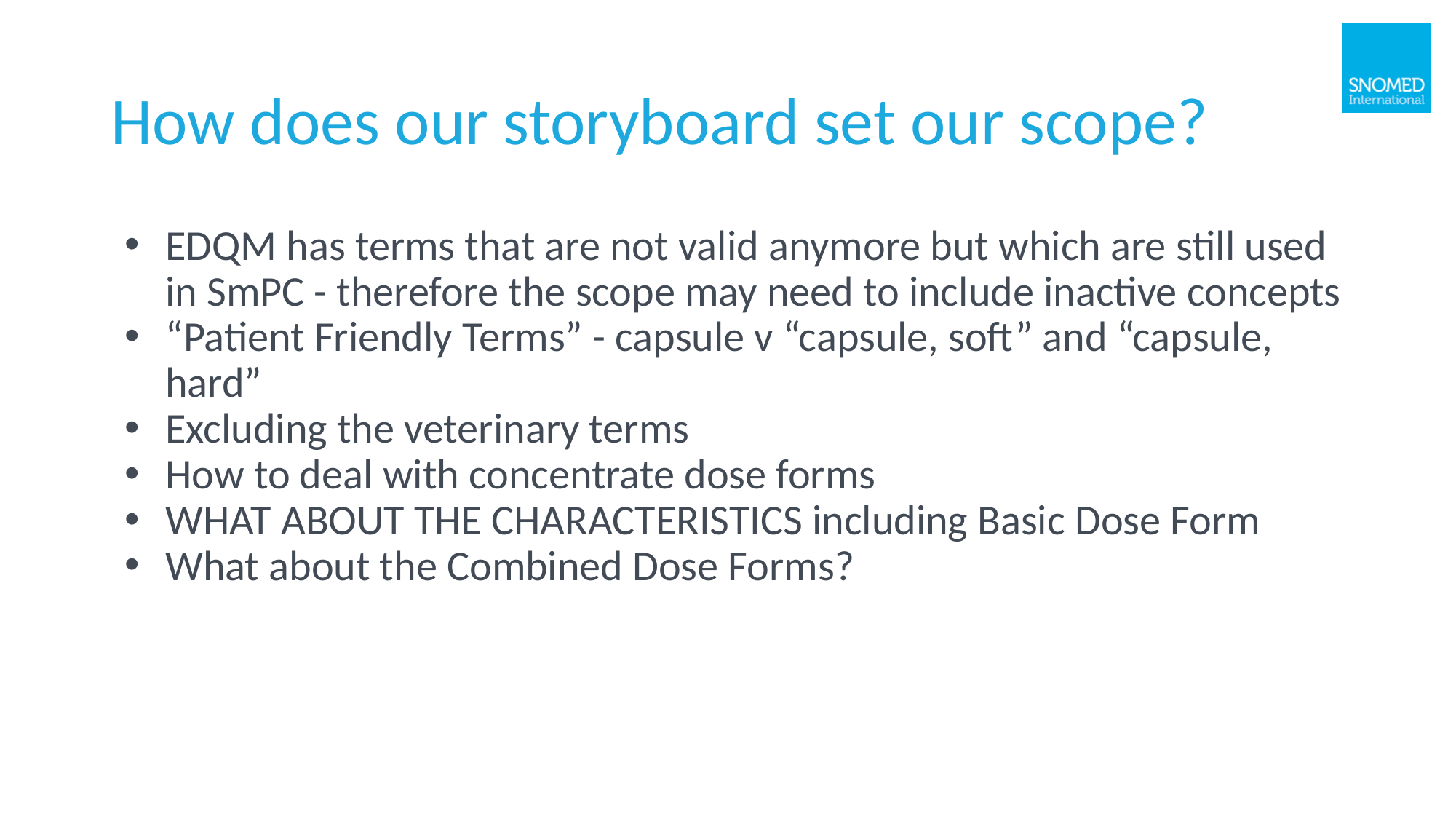

# How does our storyboard set our scope?
EDQM has terms that are not valid anymore but which are still used in SmPC - therefore the scope may need to include inactive concepts
“Patient Friendly Terms” - capsule v “capsule, soft” and “capsule, hard”
Excluding the veterinary terms
How to deal with concentrate dose forms
WHAT ABOUT THE CHARACTERISTICS including Basic Dose Form
What about the Combined Dose Forms?